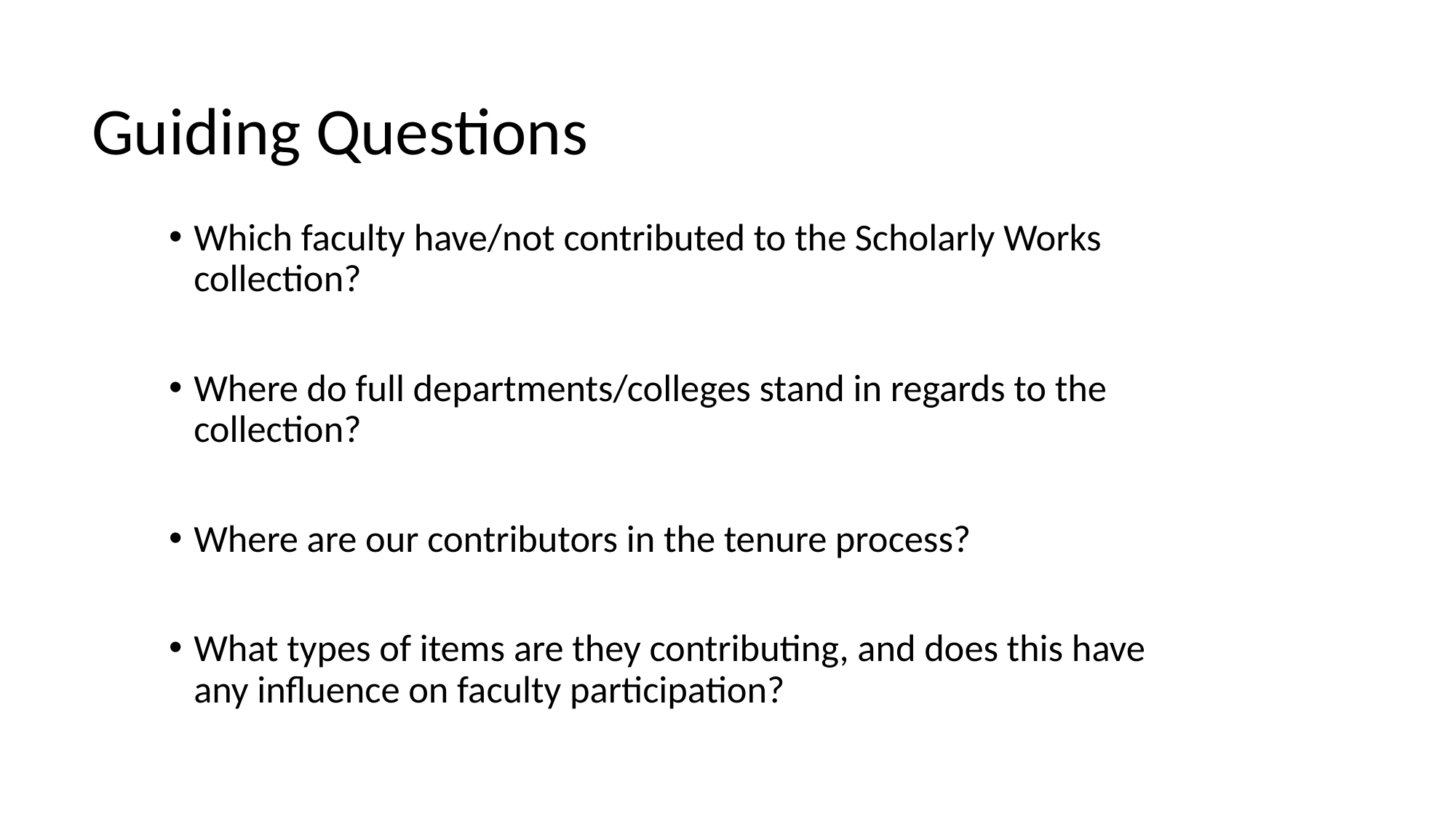

# Guiding Questions
Which faculty have/not contributed to the Scholarly Works collection?

Where do full departments/colleges stand in regards to the collection?

Where are our contributors in the tenure process?

What types of items are they contributing, and does this have any influence on faculty participation?